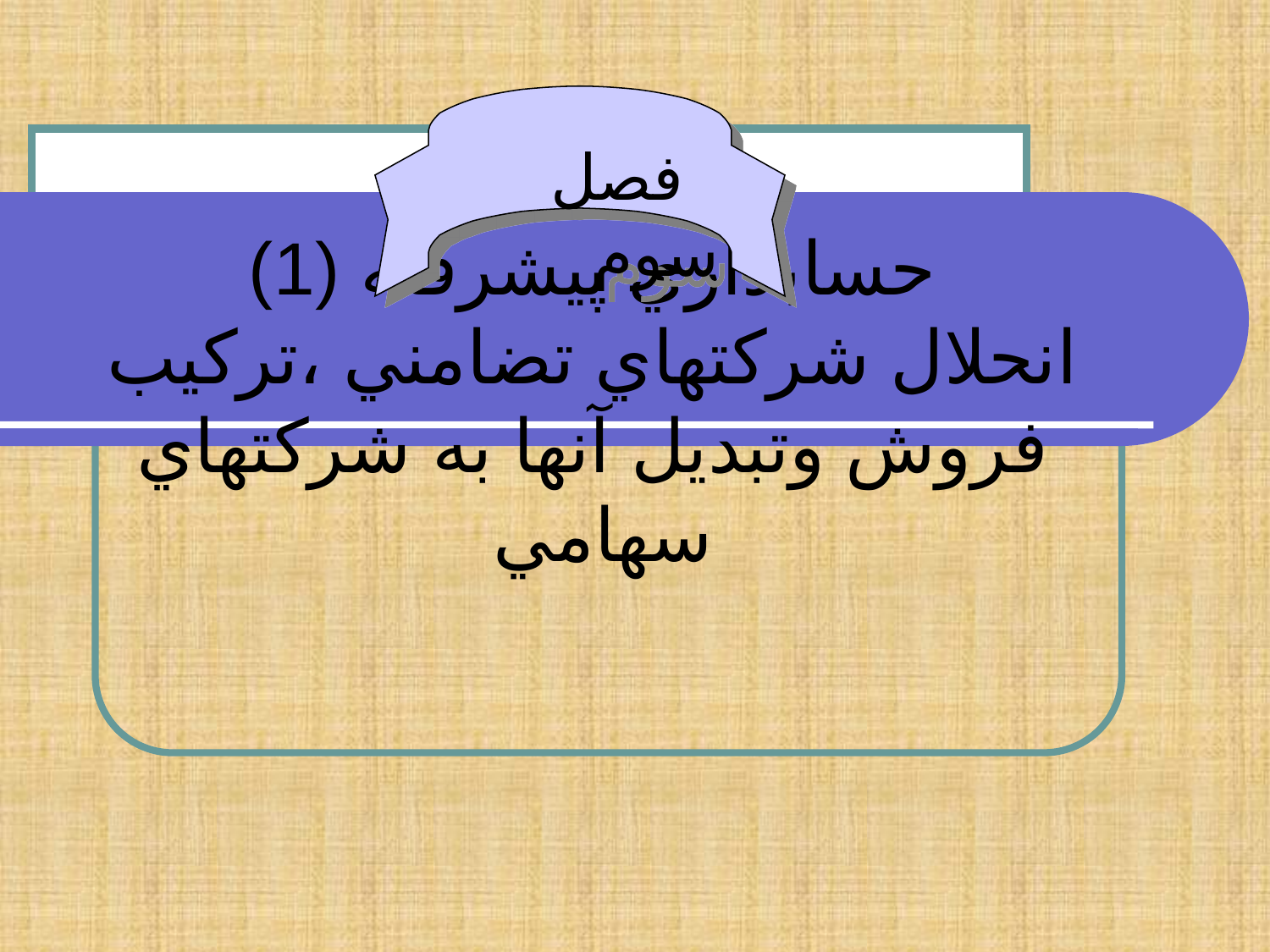

فصل سوم
# حسابداري پيشرفته (1) انحلال شركتهاي تضامني ،تركيب فروش وتبديل آنها به شركتهاي سهامي